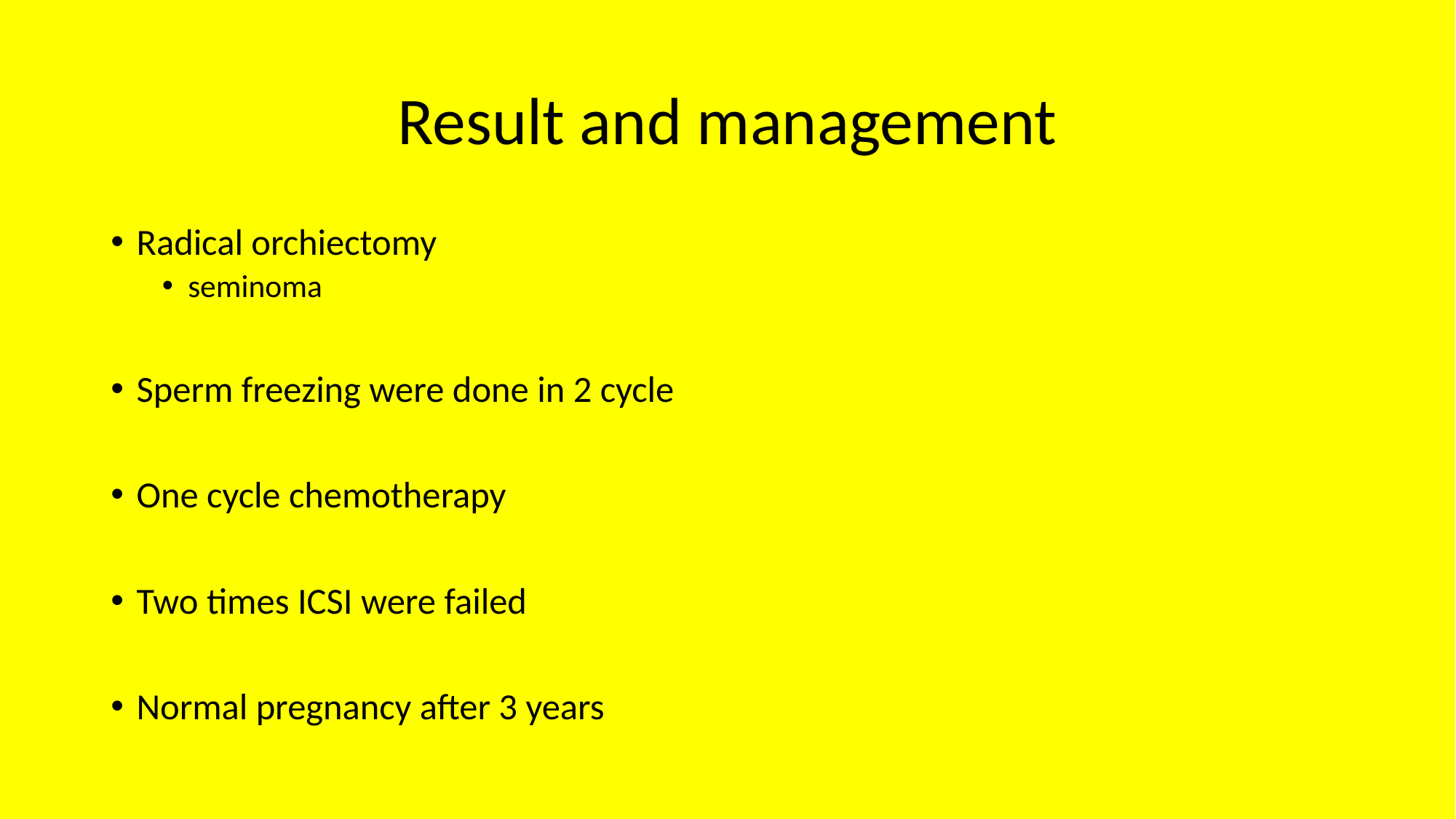

# Result and management
Radical orchiectomy
seminoma

Sperm freezing were done in 2 cycle

One cycle chemotherapy

Two times ICSI were failed

Normal pregnancy after 3 years